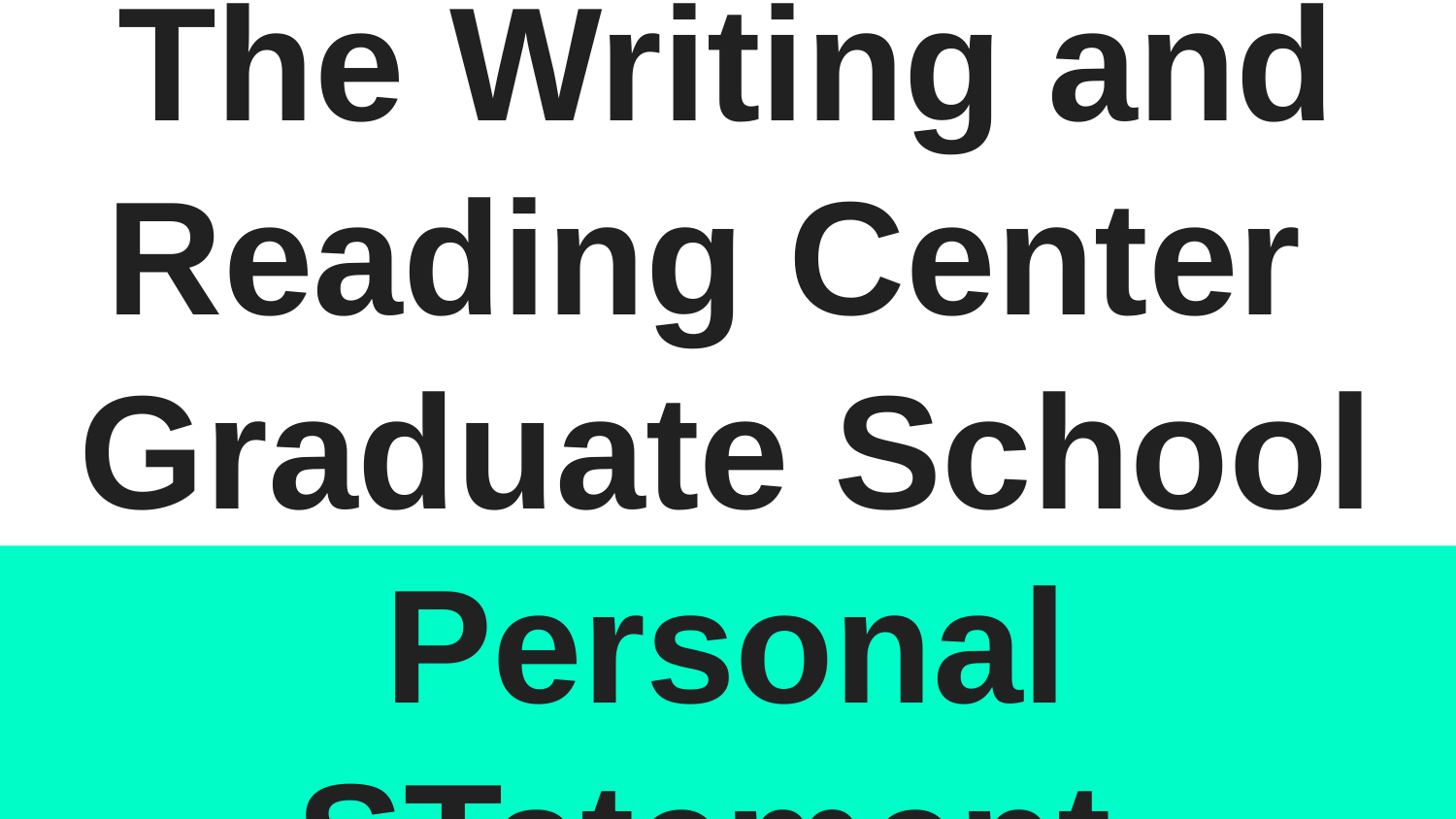

# The Writing and Reading Center Graduate School Personal STatement